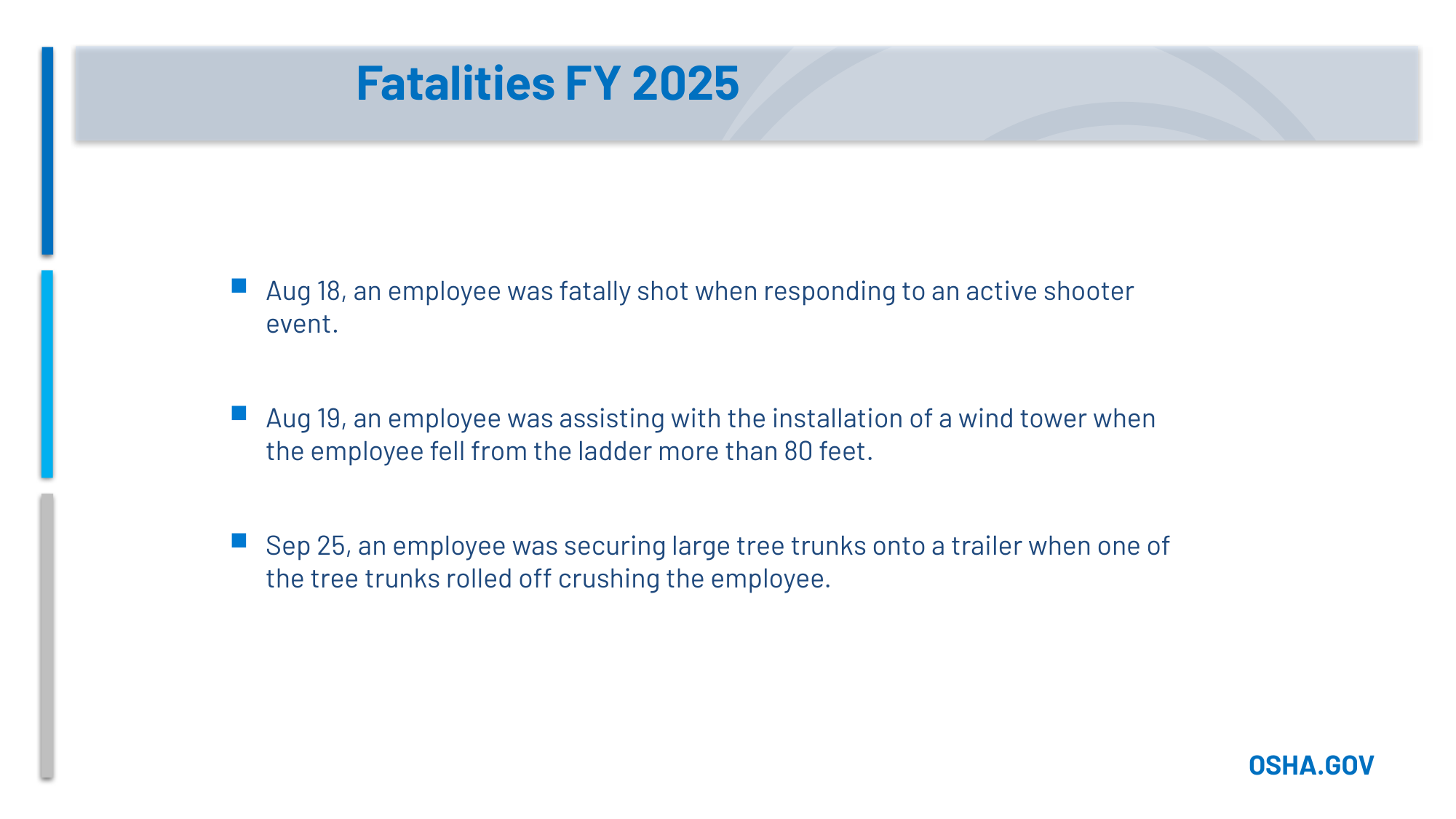

# Fatalities FY 2025

Aug 18, an employee was fatally shot when responding to an active shooter event.

Aug 19, an employee was assisting with the installation of a wind tower when the employee fell from the ladder more than 80 feet.

Sep 25, an employee was securing large tree trunks onto a trailer when one of the tree trunks rolled off crushing the employee.